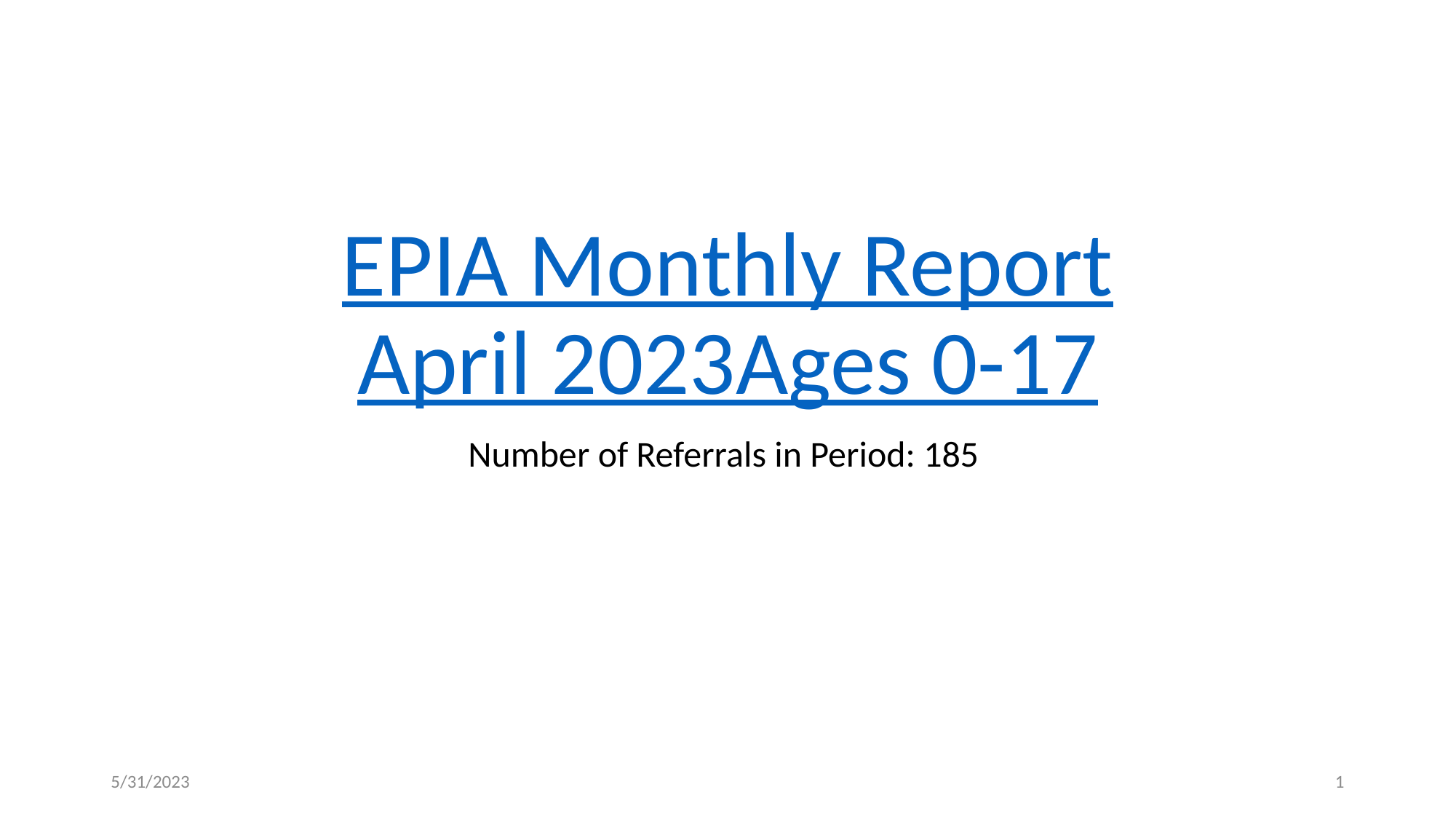

# EPIA Monthly Report April 2023 Ages 0-17
Number of Referrals in Period: 185
5/31/2023
1